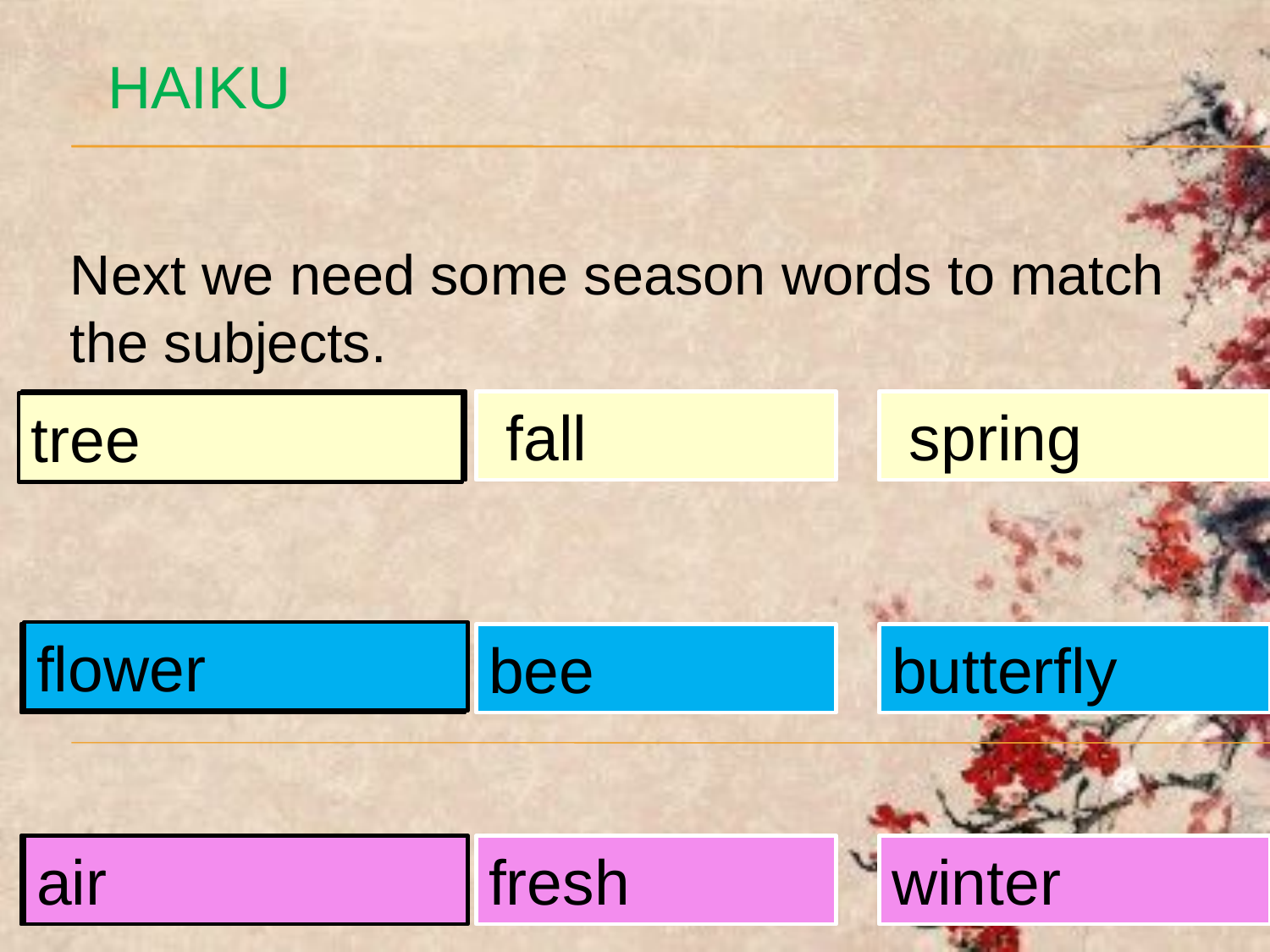

Haiku
Next we need some season words to match
the subjects.

Subject 1
 fall
 spring
tree
flower
Subject 2
bee
butterfly
air
Subject 3
fresh
winter